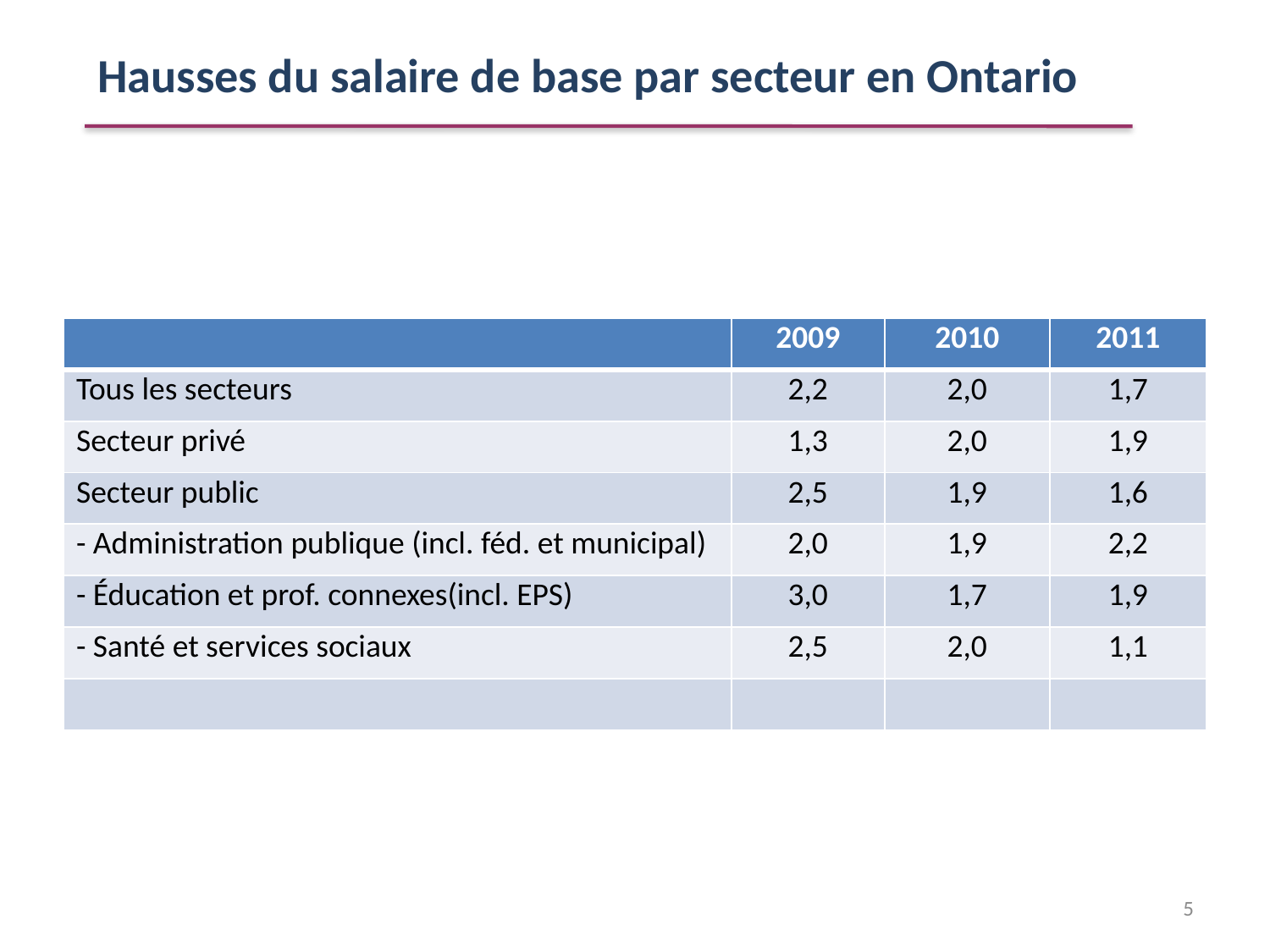

# Hausses du salaire de base par secteur en Ontario
|  | 2009 | 2010 | 2011 |
| --- | --- | --- | --- |
| Tous les secteurs | 2,2 | 2,0 | 1,7 |
| Secteur privé | 1,3 | 2,0 | 1,9 |
| Secteur public | 2,5 | 1,9 | 1,6 |
| - Administration publique (incl. féd. et municipal) | 2,0 | 1,9 | 2,2 |
| - Éducation et prof. connexes(incl. EPS) | 3,0 | 1,7 | 1,9 |
| - Santé et services sociaux | 2,5 | 2,0 | 1,1 |
|  |  |  |  |
5